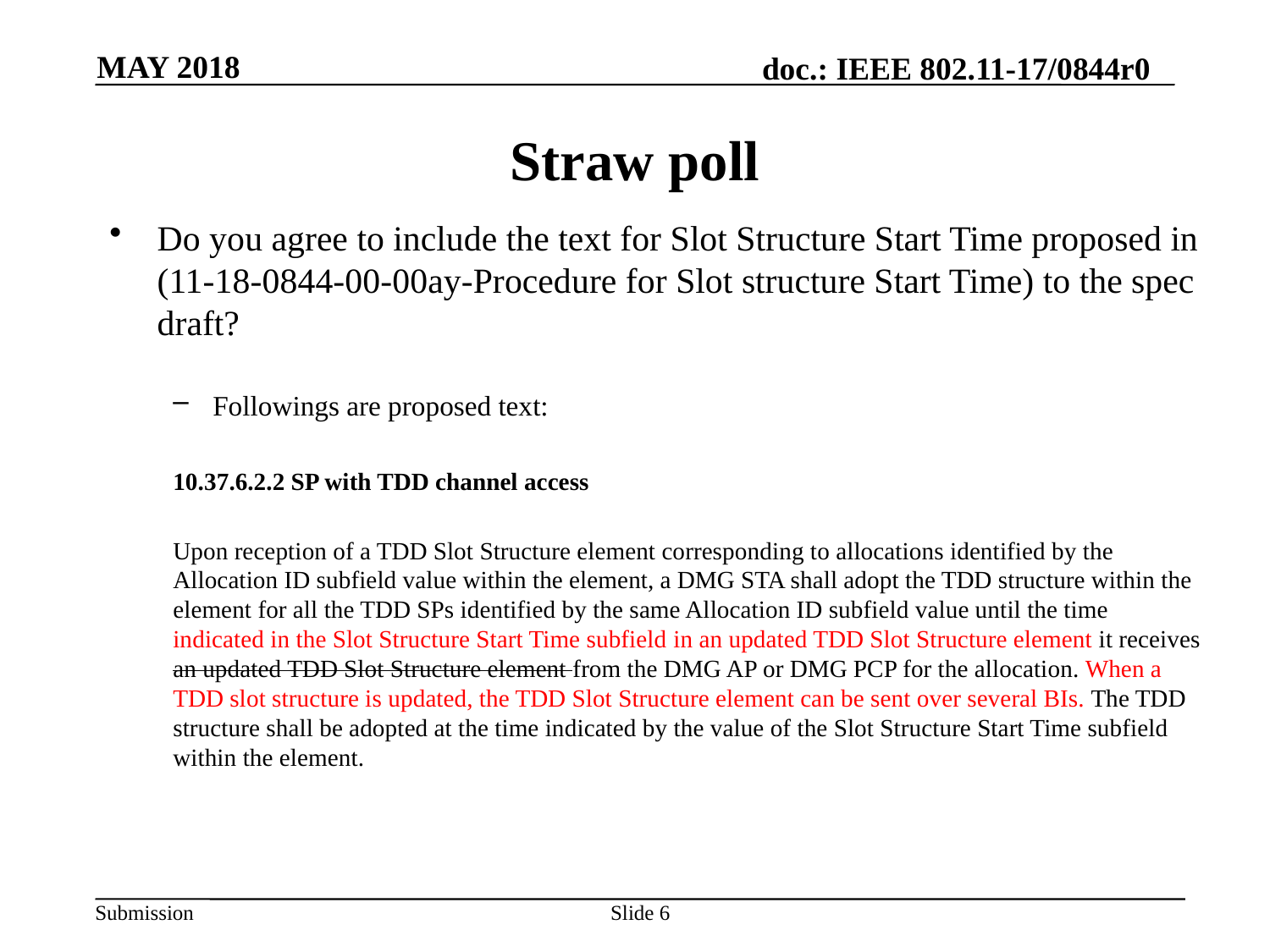

MAY 2018
# Straw poll
Do you agree to include the text for Slot Structure Start Time proposed in (11-18-0844-00-00ay-Procedure for Slot structure Start Time) to the spec draft?

Followings are proposed text:

10.37.6.2.2 SP with TDD channel access

Upon reception of a TDD Slot Structure element corresponding to allocations identified by the Allocation ID subfield value within the element, a DMG STA shall adopt the TDD structure within the element for all the TDD SPs identified by the same Allocation ID subfield value until the time indicated in the Slot Structure Start Time subfield in an updated TDD Slot Structure element it receives an updated TDD Slot Structure element from the DMG AP or DMG PCP for the allocation. When a TDD slot structure is updated, the TDD Slot Structure element can be sent over several BIs. The TDD structure shall be adopted at the time indicated by the value of the Slot Structure Start Time subfield within the element.

Slide 6